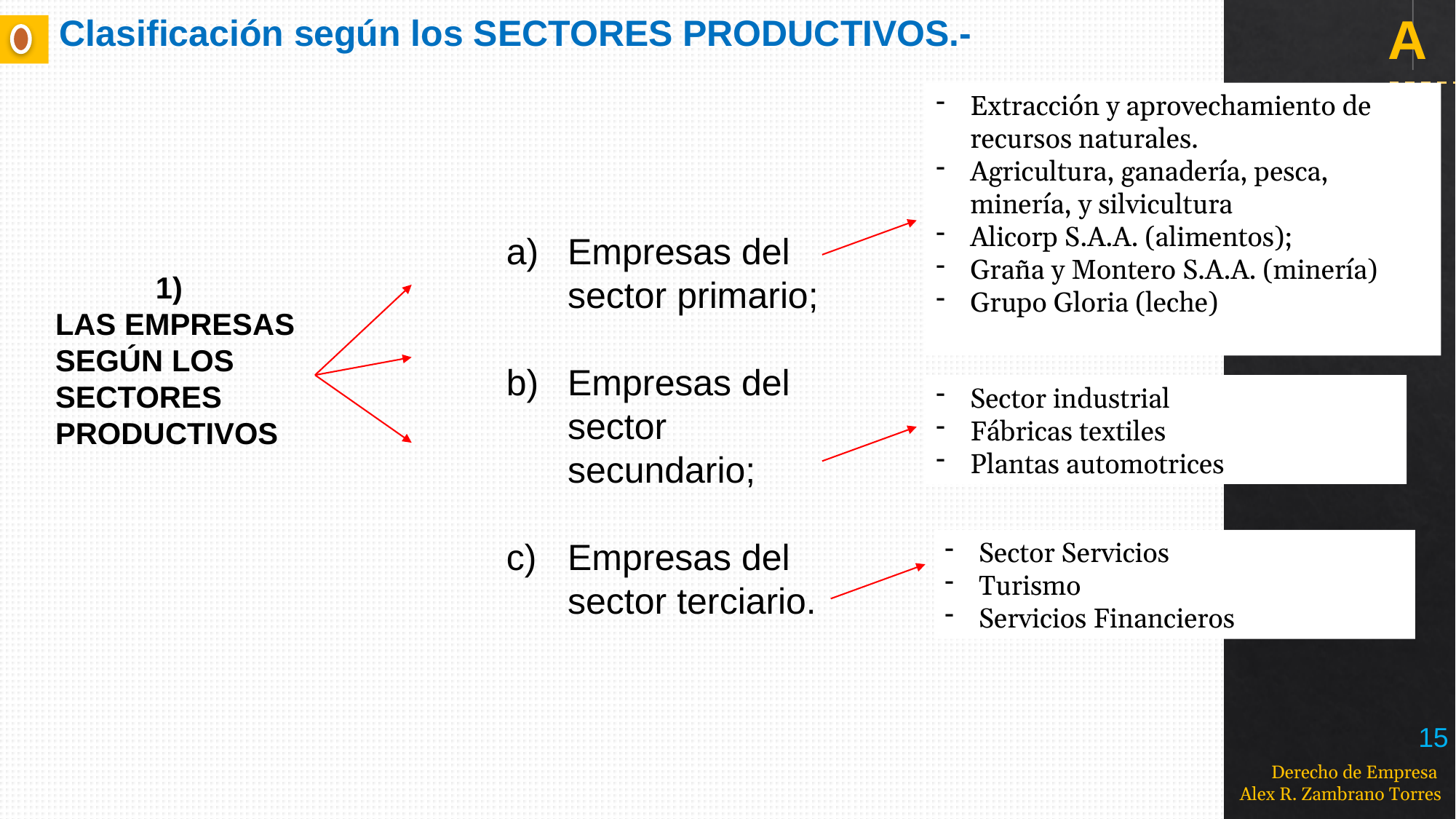

# Clasificación según los SECTORES PRODUCTIVOS.-

Extracción y aprovechamiento de recursos naturales.
Agricultura, ganadería, pesca, minería, y silvicultura
Alicorp S.A.A. (alimentos);
Graña y Montero S.A.A. (minería)
Grupo Gloria (leche)

Empresas del sector primario;

Empresas del sector secundario;

Empresas del sector terciario.
            1)
LAS EMPRESAS SEGÚN LOS SECTORES PRODUCTIVOS
Sector industrial
Fábricas textiles
Plantas automotrices
Sector Servicios
Turismo
Servicios Financieros
15